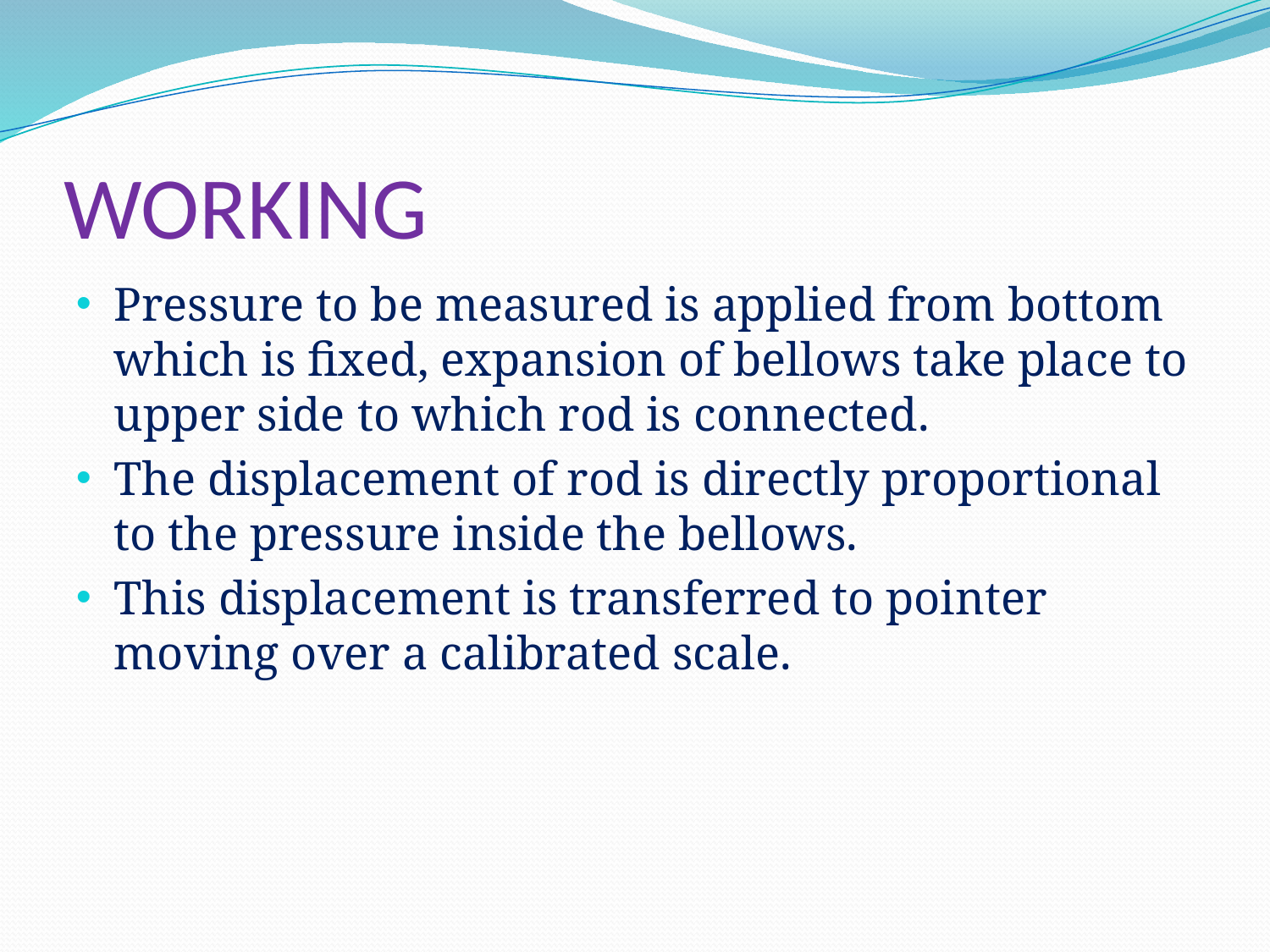

# WORKING
Pressure to be measured is applied from bottom which is fixed, expansion of bellows take place to upper side to which rod is connected.
The displacement of rod is directly proportional to the pressure inside the bellows.
This displacement is transferred to pointer moving over a calibrated scale.